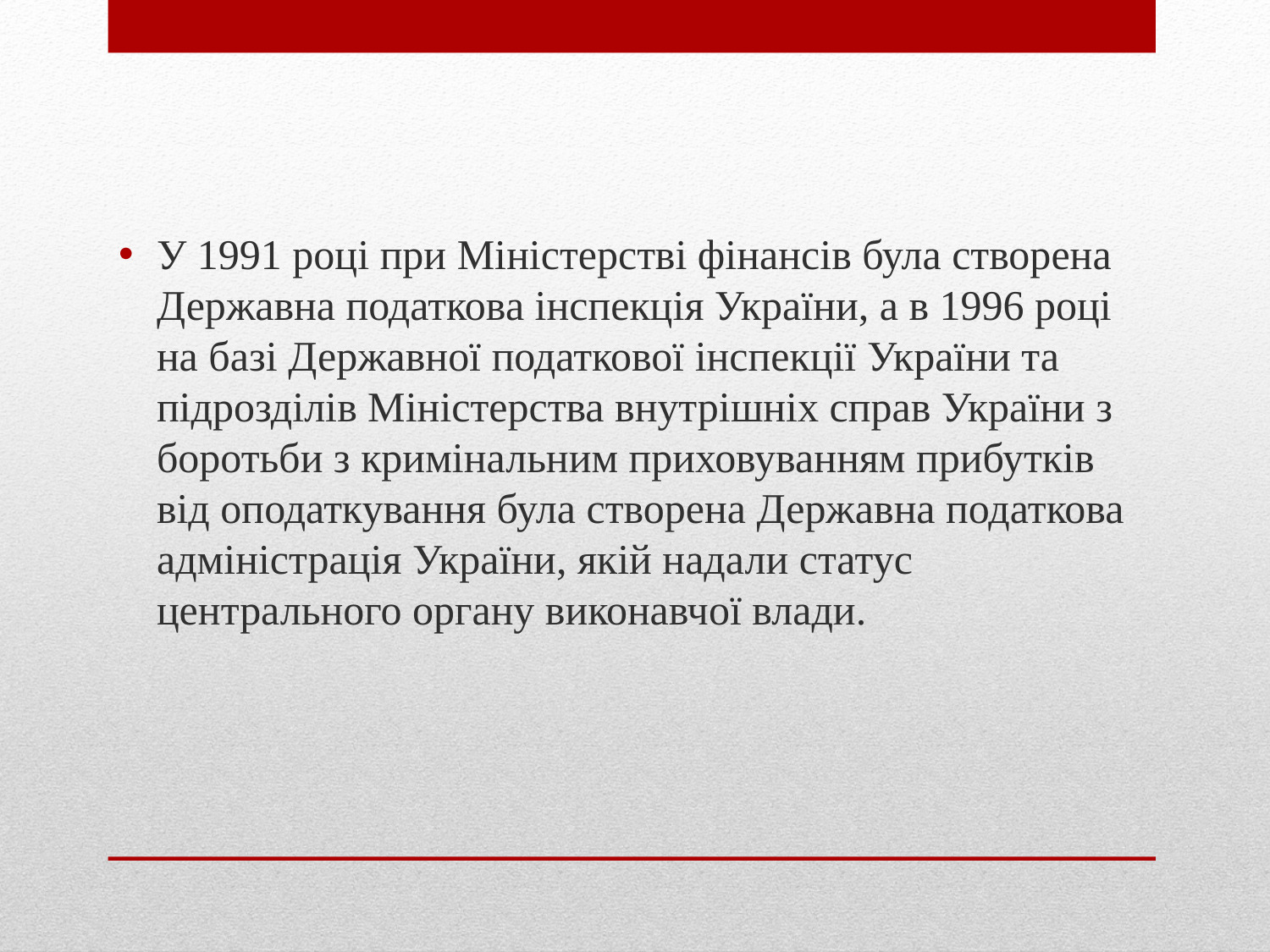

У 1991 році при Міністерстві фінансів була створена Державна податкова інспекція України, а в 1996 році на базі Державної податкової інспекції України та підрозділів Міністерства внутрішніх справ України з боротьби з кримінальним приховуванням прибутків від оподаткування була створена Державна податкова адміністрація України, якій надали статус центрального органу виконавчої влади.